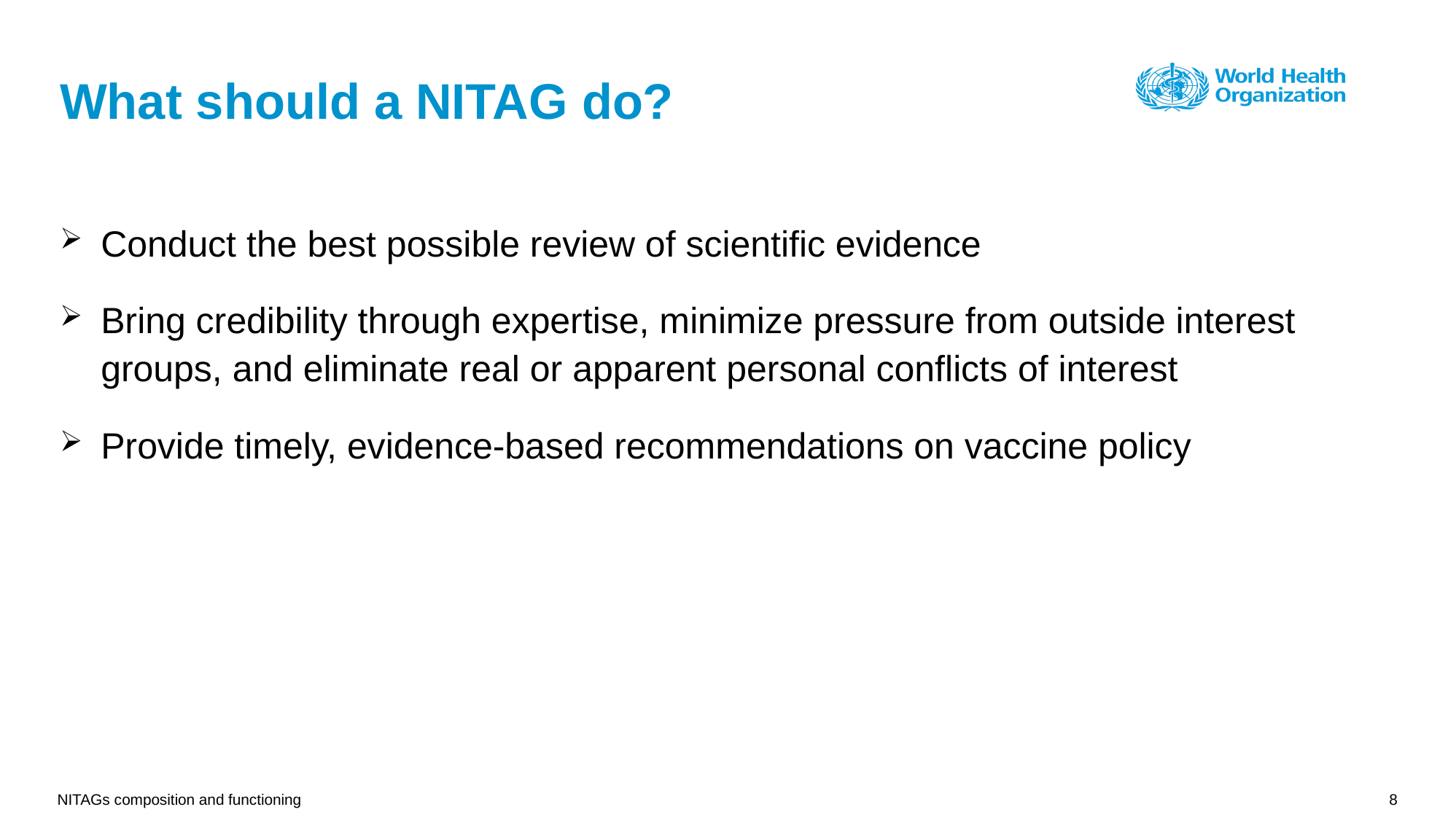

# What should a NITAG do?
Conduct the best possible review of scientific evidence
Bring credibility through expertise, minimize pressure from outside interest groups, and eliminate real or apparent personal conflicts of interest
Provide timely, evidence-based recommendations on vaccine policy

NITAGs composition and functioning
8